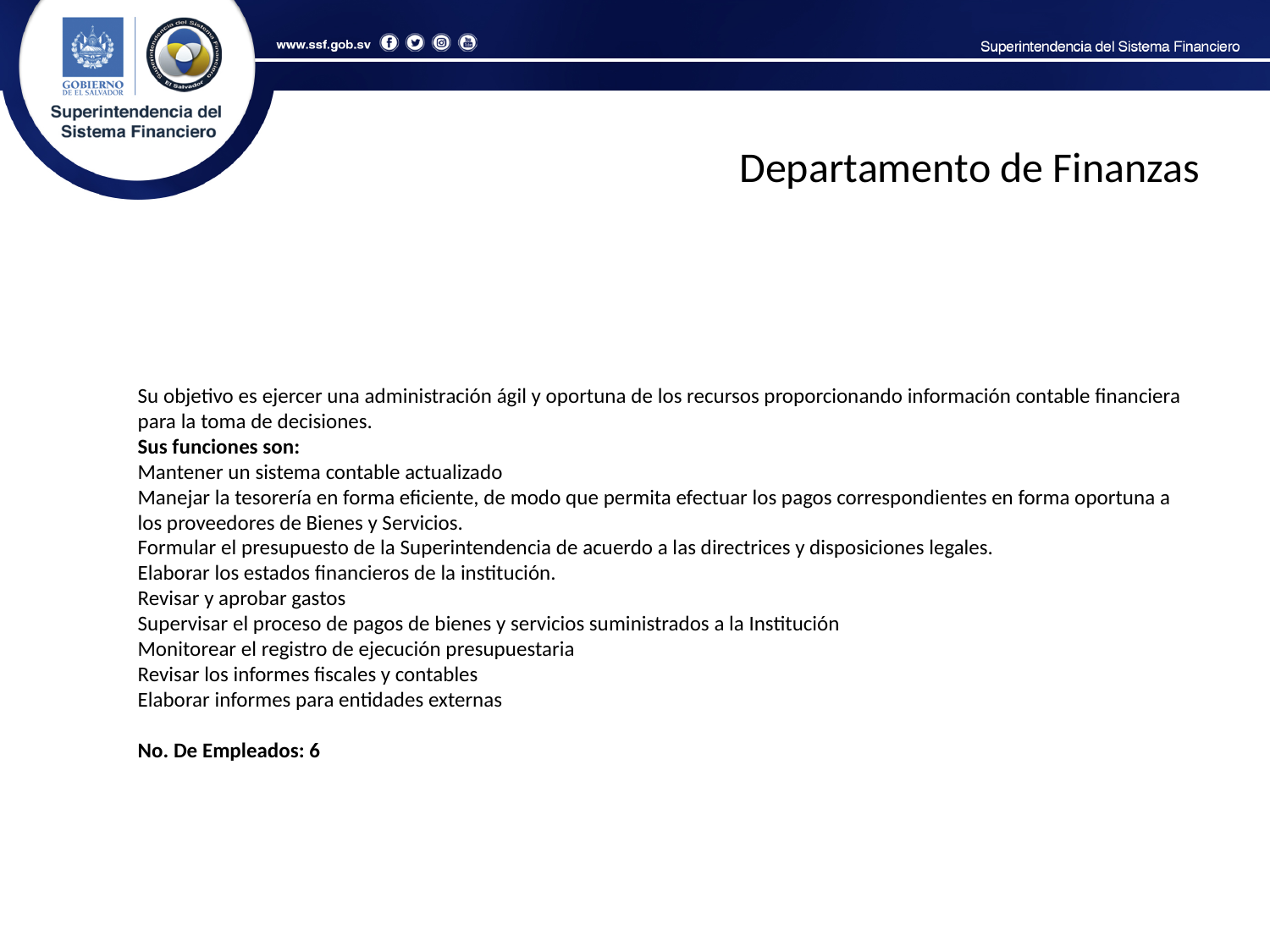

Departamento de Finanzas

Su objetivo es ejercer una administración ágil y oportuna de los recursos proporcionando información contable financiera para la toma de decisiones.
Sus funciones son:
Mantener un sistema contable actualizado
Manejar la tesorería en forma eficiente, de modo que permita efectuar los pagos correspondientes en forma oportuna a los proveedores de Bienes y Servicios.
Formular el presupuesto de la Superintendencia de acuerdo a las directrices y disposiciones legales.
Elaborar los estados financieros de la institución.
Revisar y aprobar gastos
Supervisar el proceso de pagos de bienes y servicios suministrados a la Institución
Monitorear el registro de ejecución presupuestaria
Revisar los informes fiscales y contables
Elaborar informes para entidades externas

No. De Empleados: 6